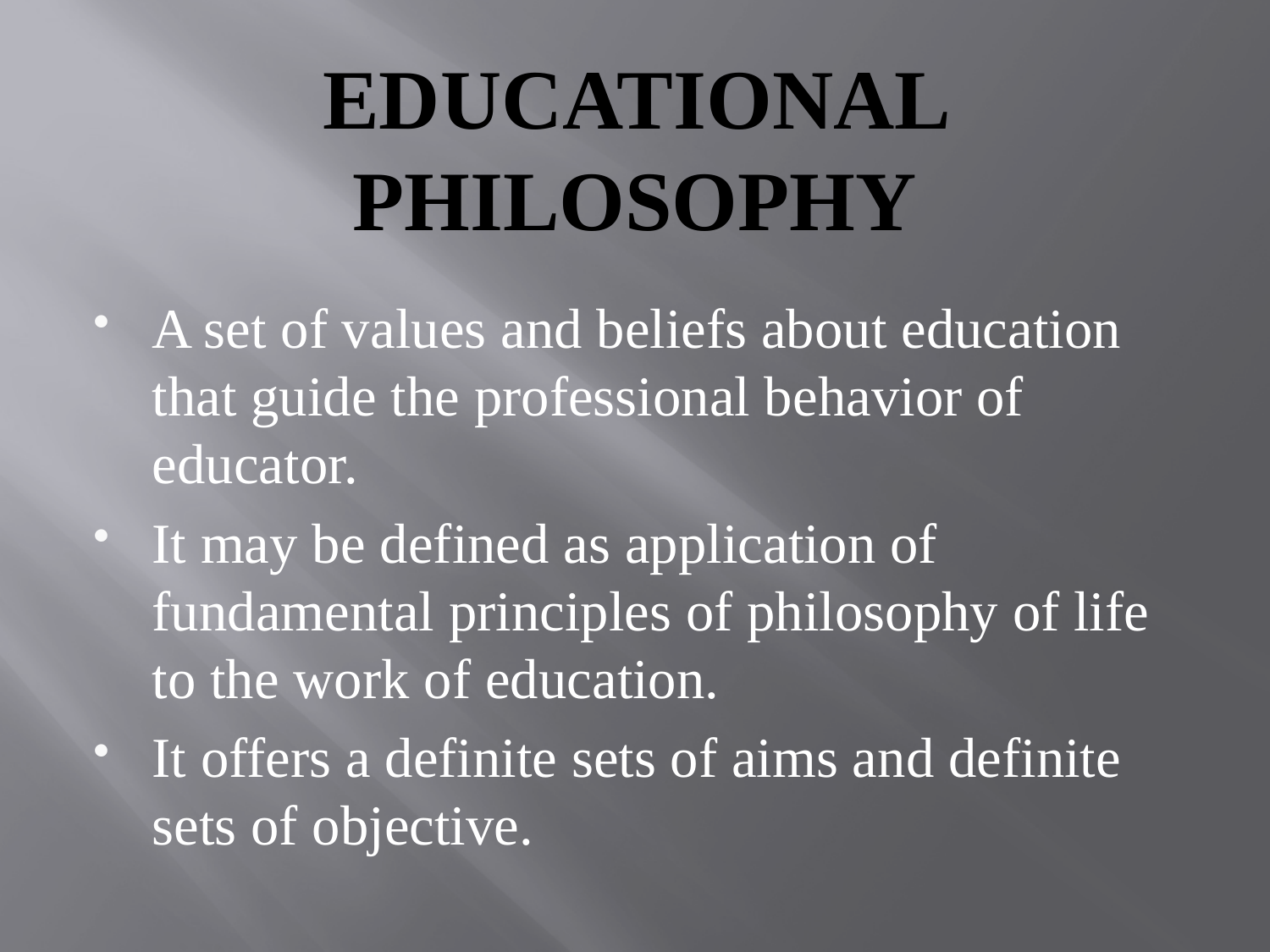

# EDUCATIONAL PHILOSOPHY
A set of values and beliefs about education that guide the professional behavior of educator.
It may be defined as application of fundamental principles of philosophy of life to the work of education.
It offers a definite sets of aims and definite sets of objective.